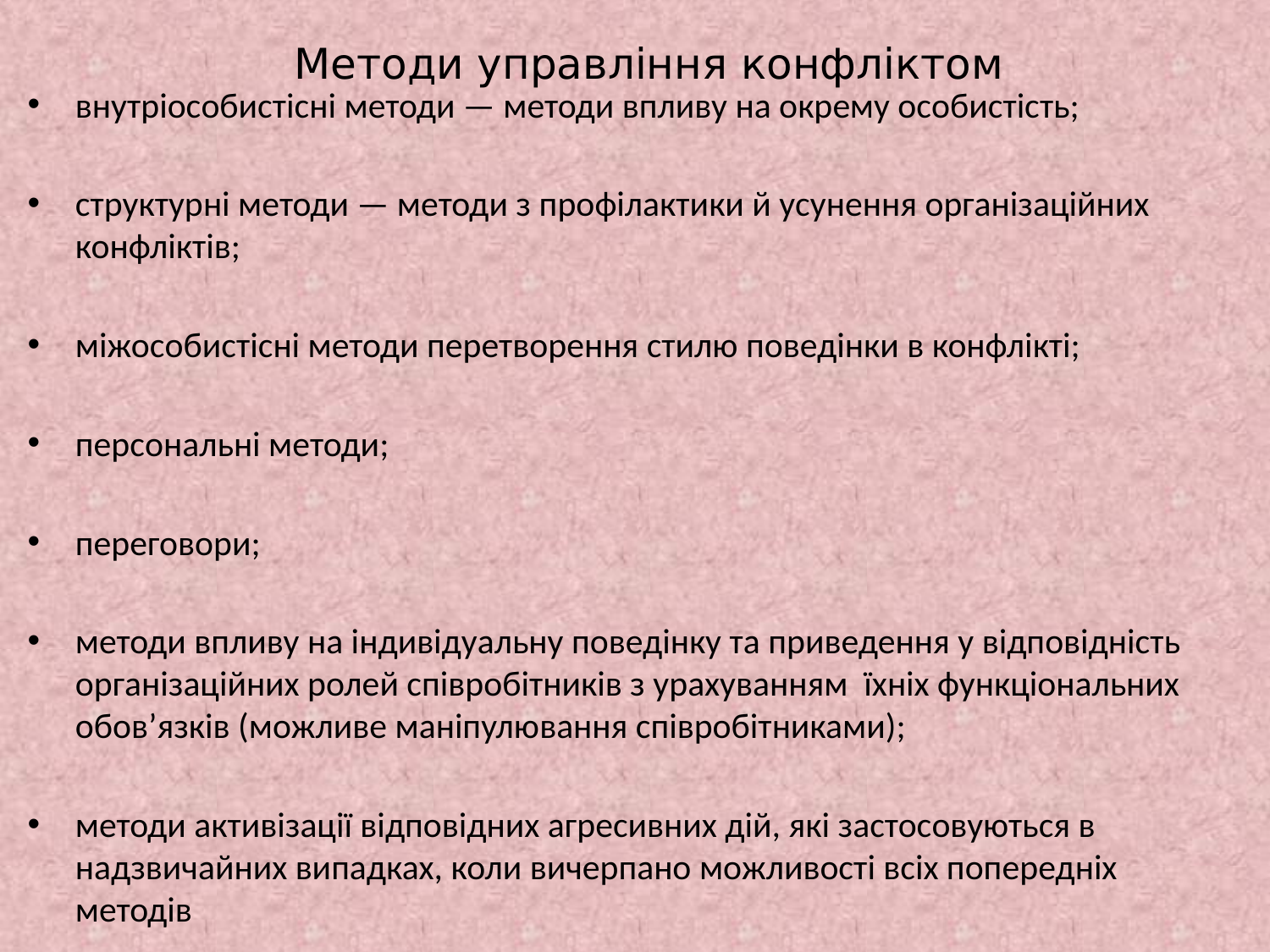

# Методи управління конфліктом
внутріособистісні методи — методи впливу на окрему особистість;

структурні методи — методи з профілактики й усунення організаційних конфліктів;

міжособистісні методи перетворення стилю поведінки в конфлікті;

персональні методи;

переговори;

методи впливу на індивідуальну поведінку та приведення у відповідність організаційних ролей співробітників з урахуванням  їхніх функціональних обов’язків (можливе маніпулювання співробітниками);

методи активізації відповідних агресивних дій, які застосовуються в надзвичайних випадках, коли вичерпано можливості всіх попередніх методів